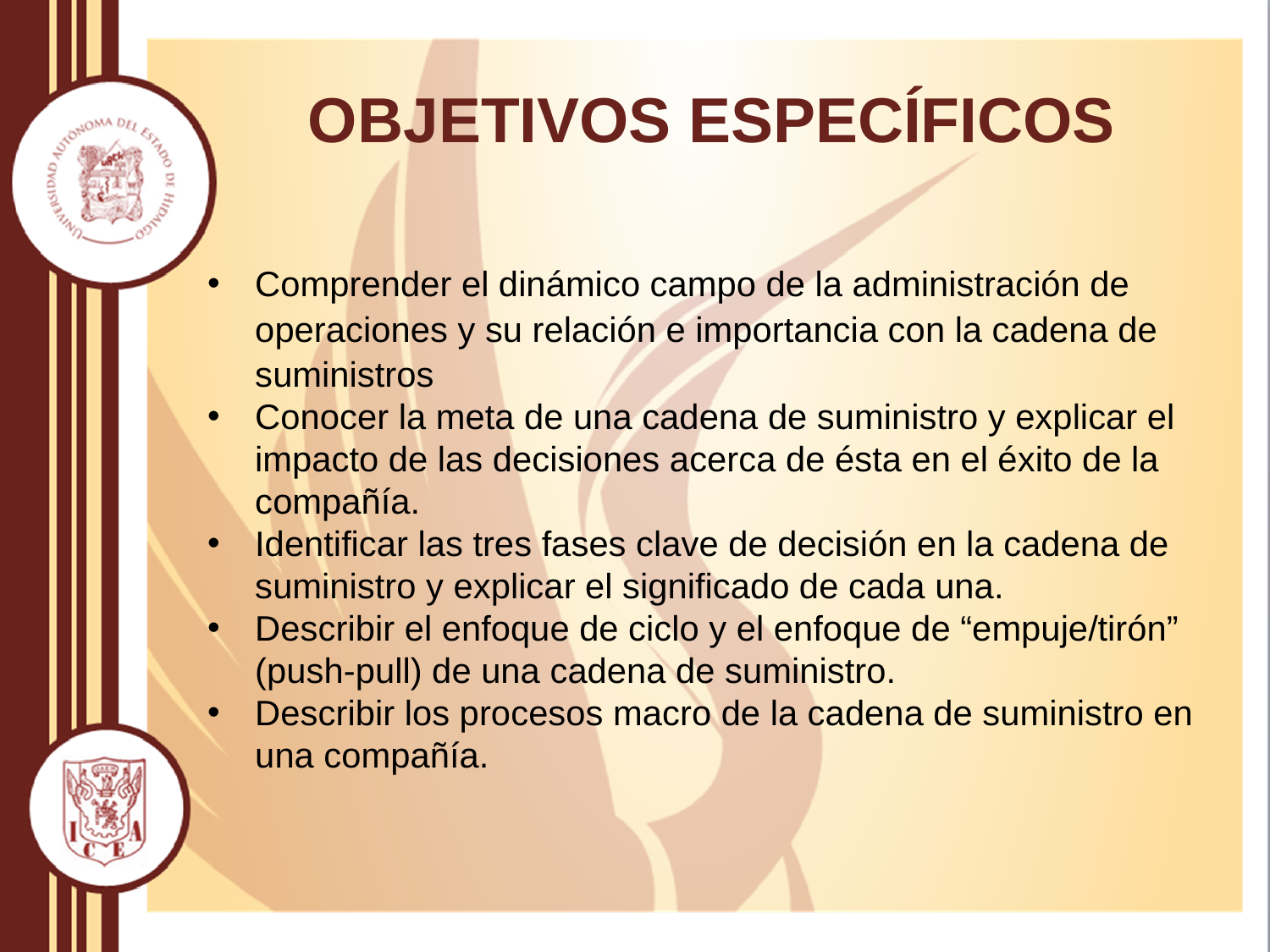

# OBJETIVOS ESPECÍFICOS

Comprender el dinámico campo de la administración de operaciones y su relación e importancia con la cadena de suministros
Conocer la meta de una cadena de suministro y explicar el impacto de las decisiones acerca de ésta en el éxito de la compañía.
Identificar las tres fases clave de decisión en la cadena de suministro y explicar el significado de cada una.
Describir el enfoque de ciclo y el enfoque de “empuje/tirón” (push-pull) de una cadena de suministro.
Describir los procesos macro de la cadena de suministro en una compañía.